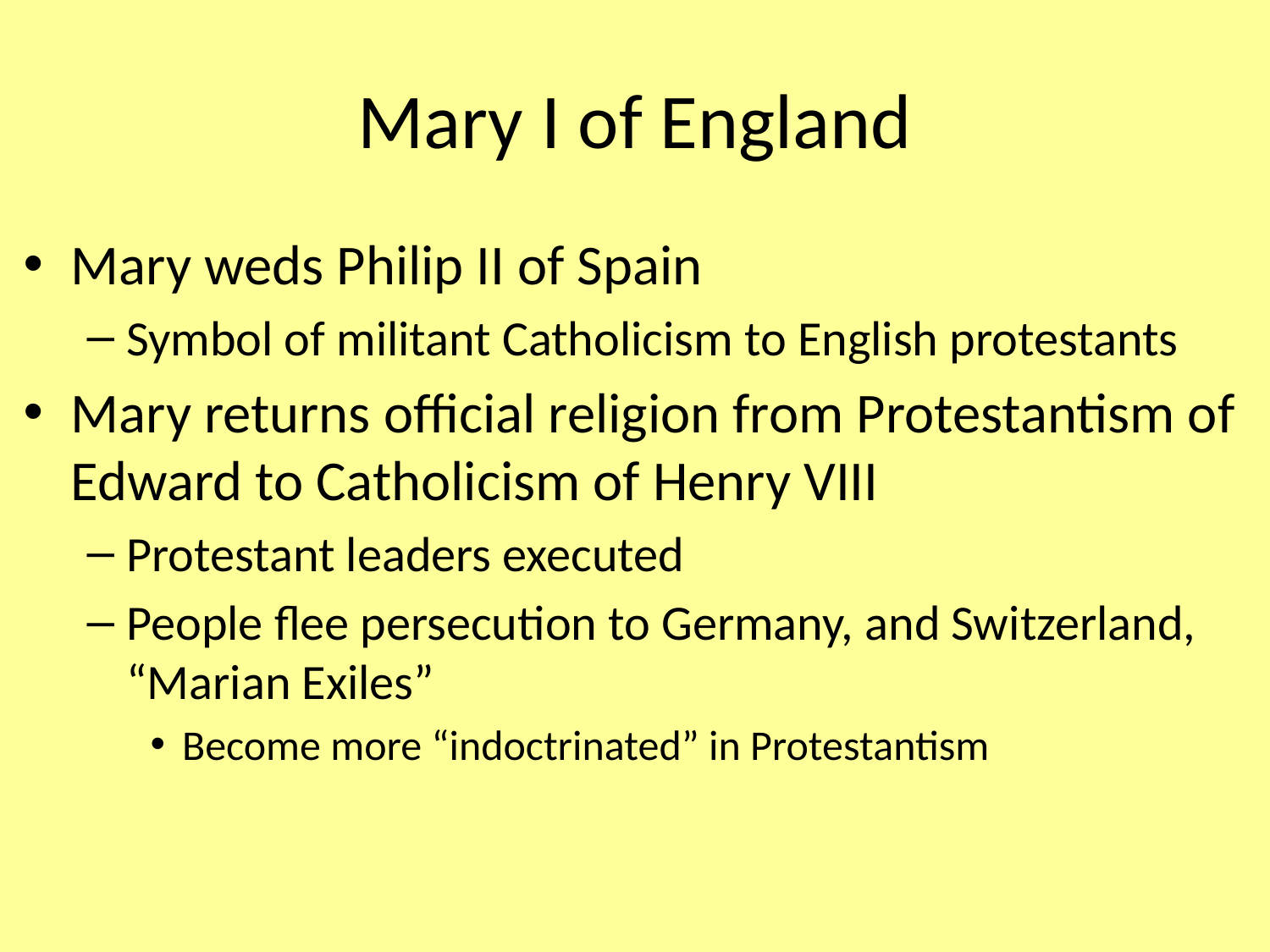

# Mary I of England
Mary weds Philip II of Spain
Symbol of militant Catholicism to English protestants
Mary returns official religion from Protestantism of Edward to Catholicism of Henry VIII
Protestant leaders executed
People flee persecution to Germany, and Switzerland, “Marian Exiles”
Become more “indoctrinated” in Protestantism